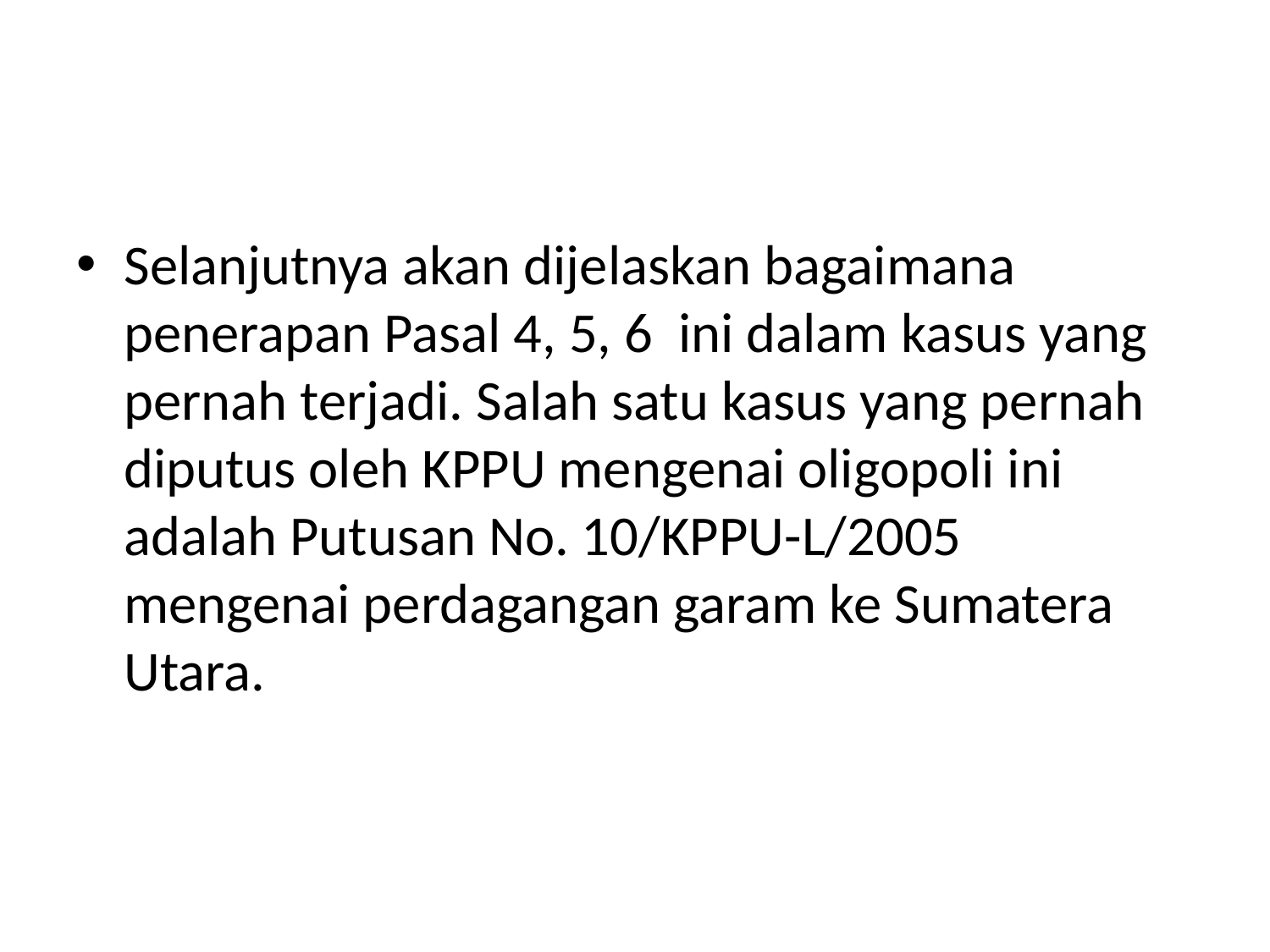

#
Selanjutnya akan dijelaskan bagaimana penerapan Pasal 4, 5, 6  ini dalam kasus yang pernah terjadi. Salah satu kasus yang pernah diputus oleh KPPU mengenai oligopoli ini adalah Putusan No. 10/KPPU-L/2005 mengenai perdagangan garam ke Sumatera Utara.